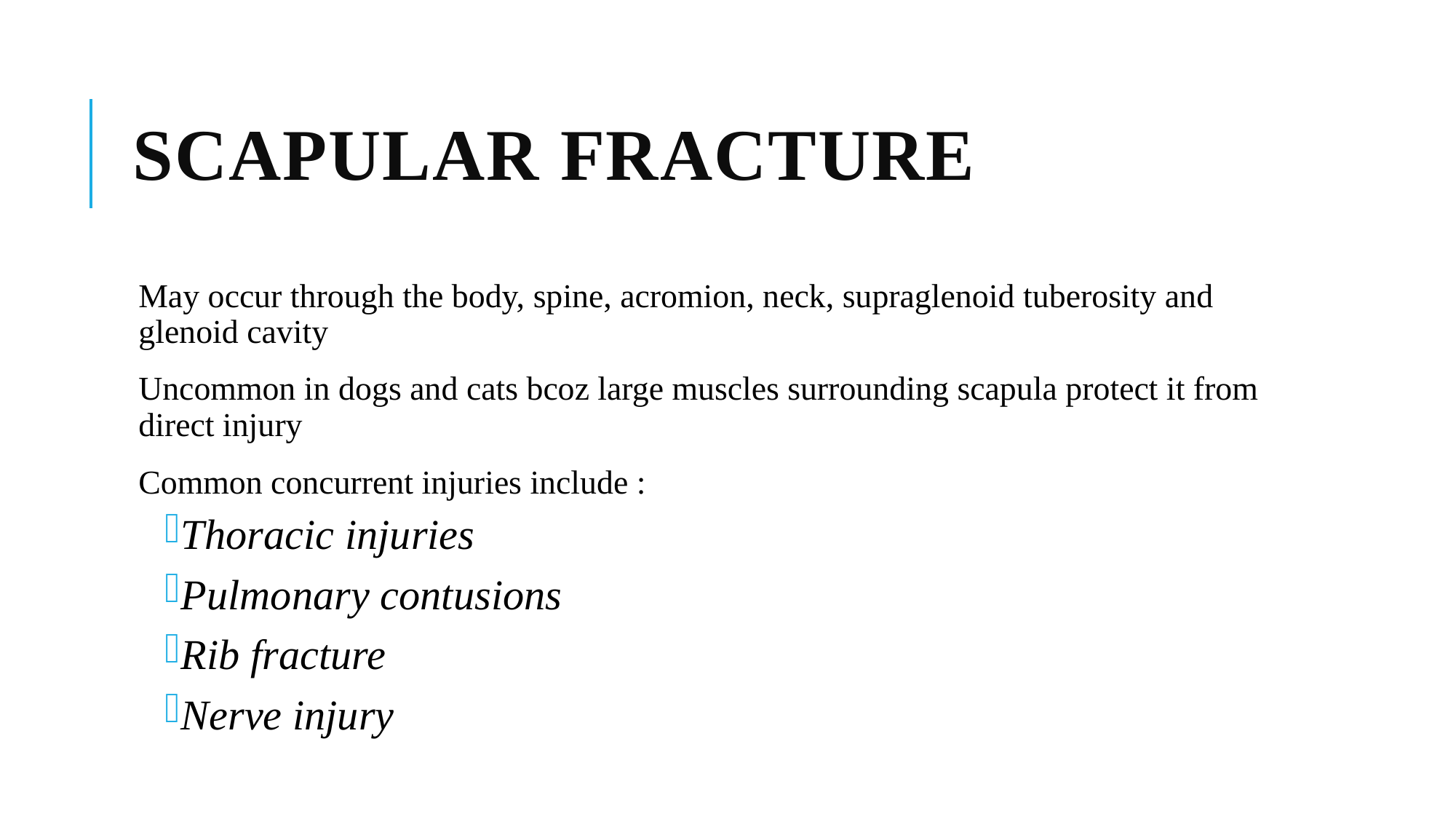

# SCAPULAR FRACTURE
May occur through the body, spine, acromion, neck, supraglenoid tuberosity and glenoid cavity
Uncommon in dogs and cats bcoz large muscles surrounding scapula protect it from direct injury
Common concurrent injuries include :
Thoracic injuries
Pulmonary contusions
Rib fracture
Nerve injury